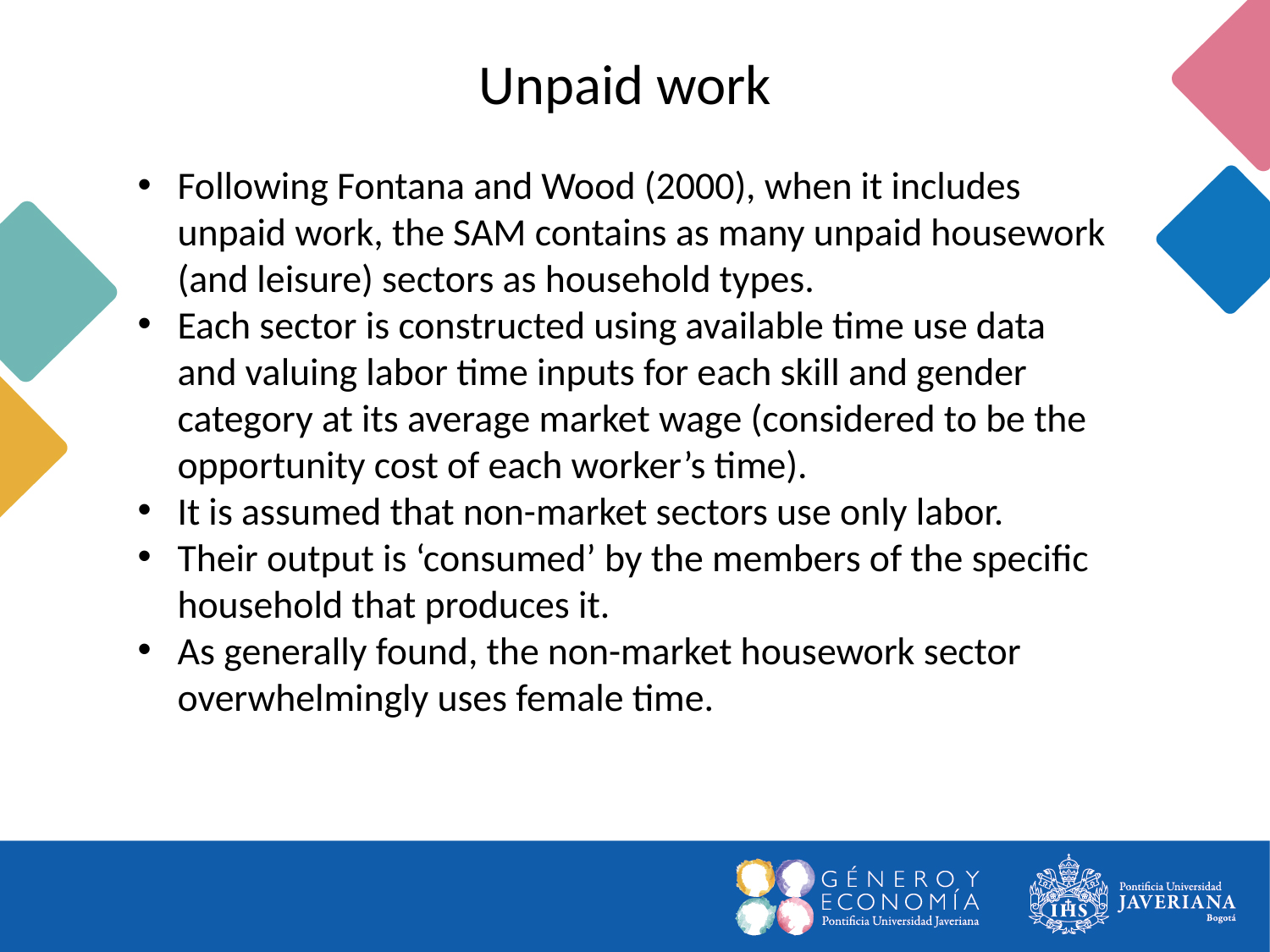

Unpaid work
Following Fontana and Wood (2000), when it includes unpaid work, the SAM contains as many unpaid housework (and leisure) sectors as household types.
Each sector is constructed using available time use data and valuing labor time inputs for each skill and gender category at its average market wage (considered to be the opportunity cost of each worker’s time).
It is assumed that non-market sectors use only labor.
Their output is ‘consumed’ by the members of the specific household that produces it.
As generally found, the non-market housework sector overwhelmingly uses female time.